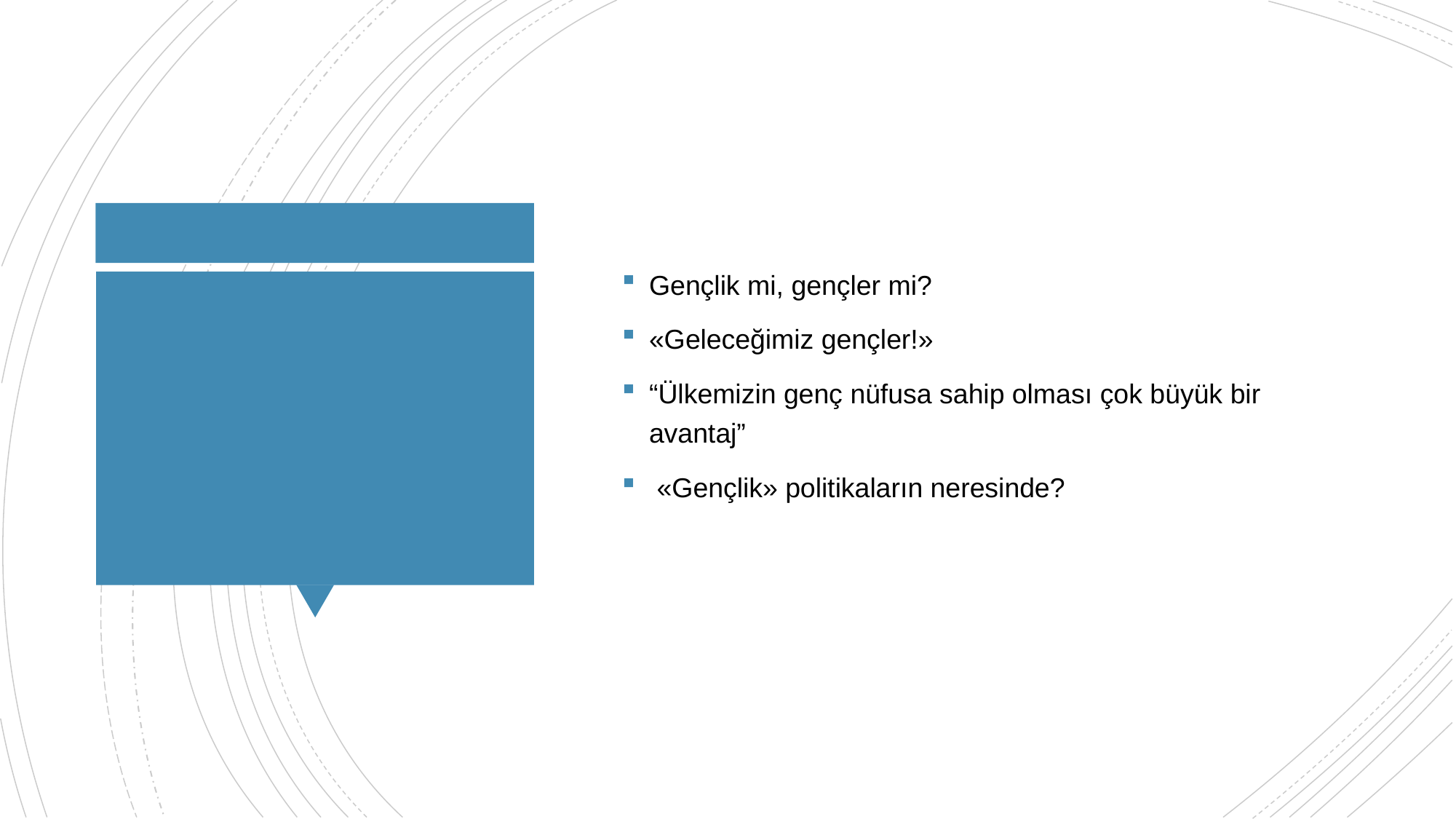

Gençlik mi, gençler mi?
«Geleceğimiz gençler!»
“Ülkemizin genç nüfusa sahip olması çok büyük bir avantaj”
 «Gençlik» politikaların neresinde?

#